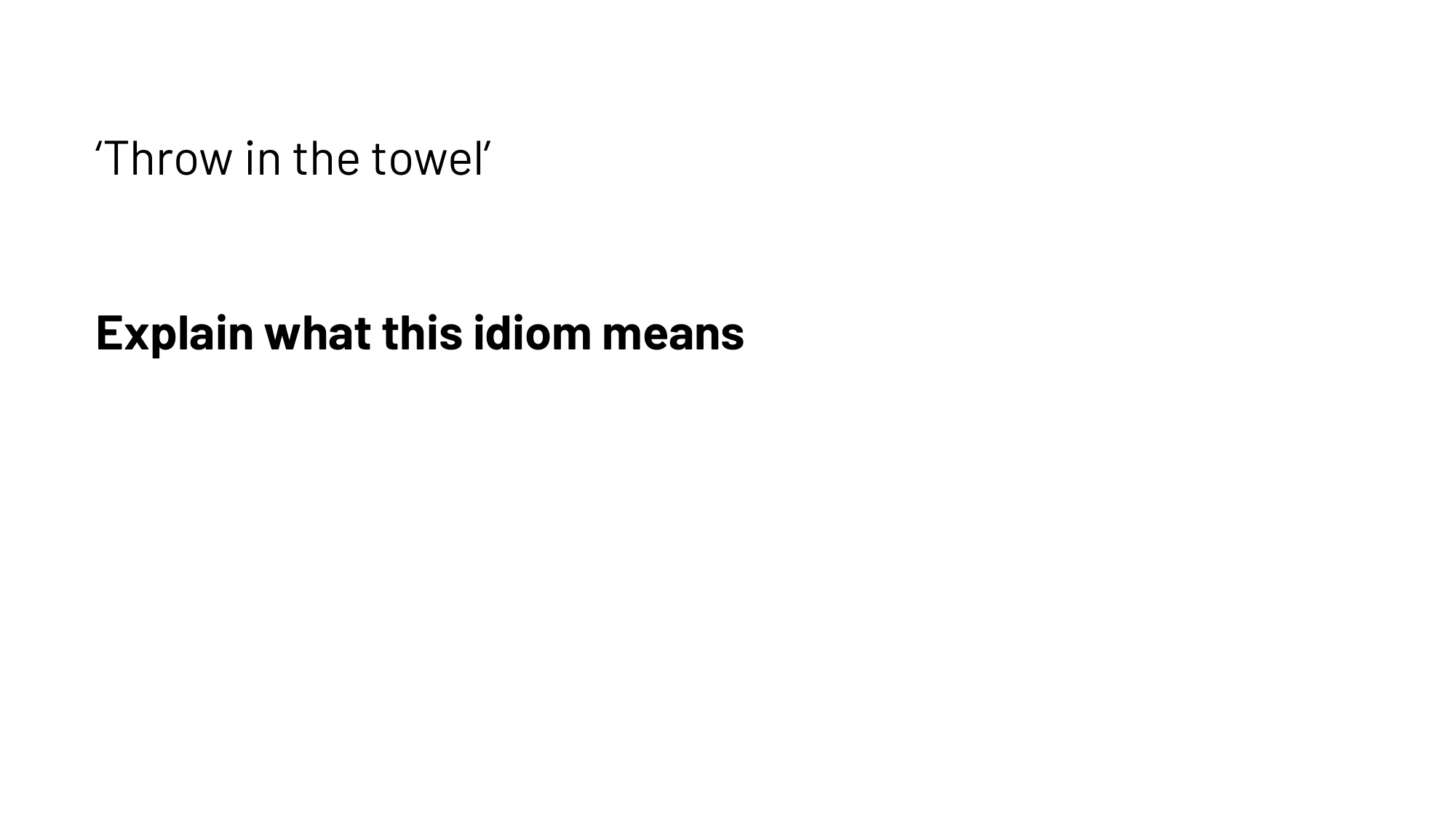

‘Throw in the towel’

Explain what this idiom means